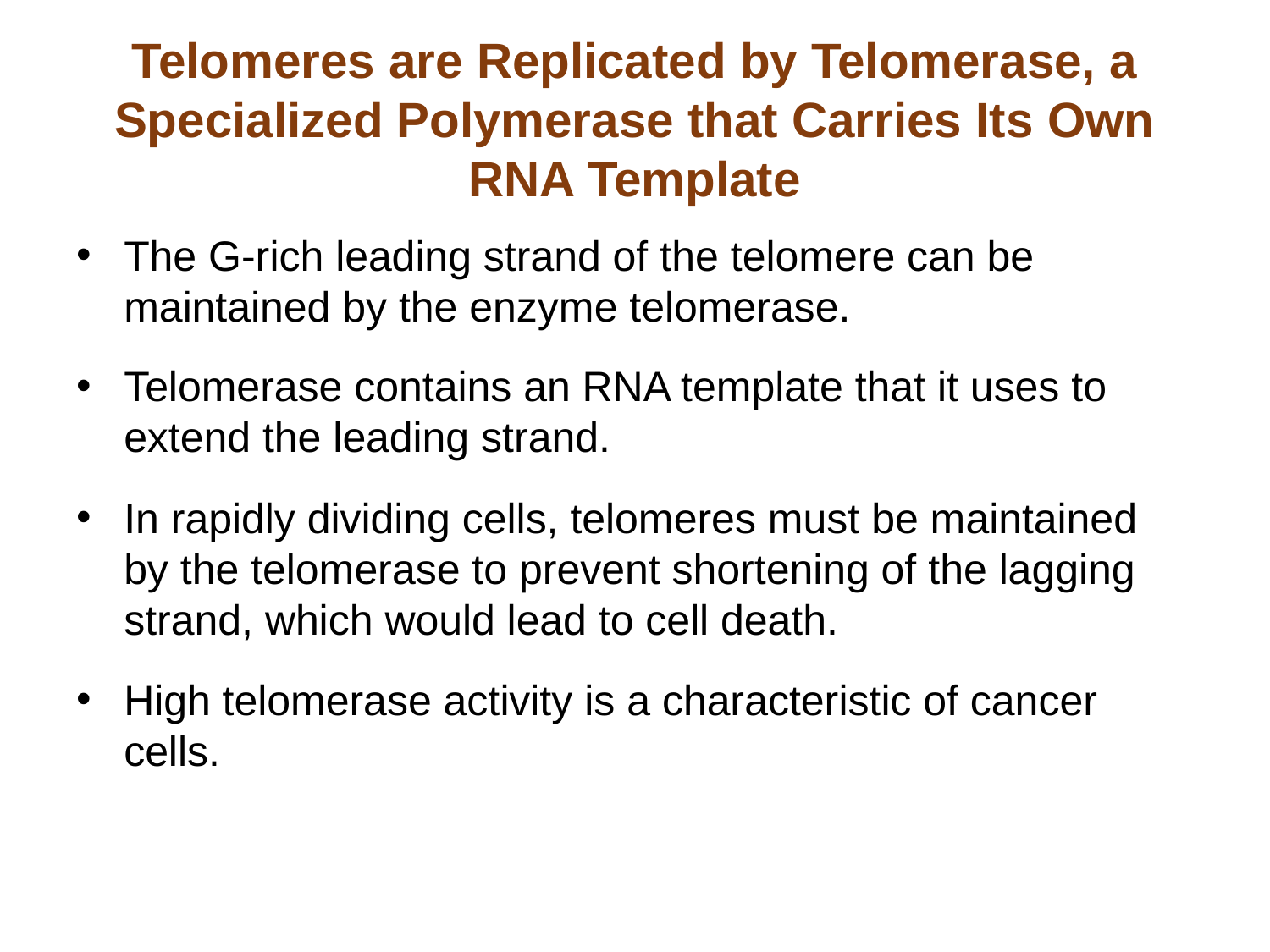

# Telomeres are Replicated by Telomerase, a Specialized Polymerase that Carries Its Own RNA Template
The G-rich leading strand of the telomere can be maintained by the enzyme telomerase.
Telomerase contains an RNA template that it uses to extend the leading strand.
In rapidly dividing cells, telomeres must be maintained by the telomerase to prevent shortening of the lagging strand, which would lead to cell death.
High telomerase activity is a characteristic of cancer cells.